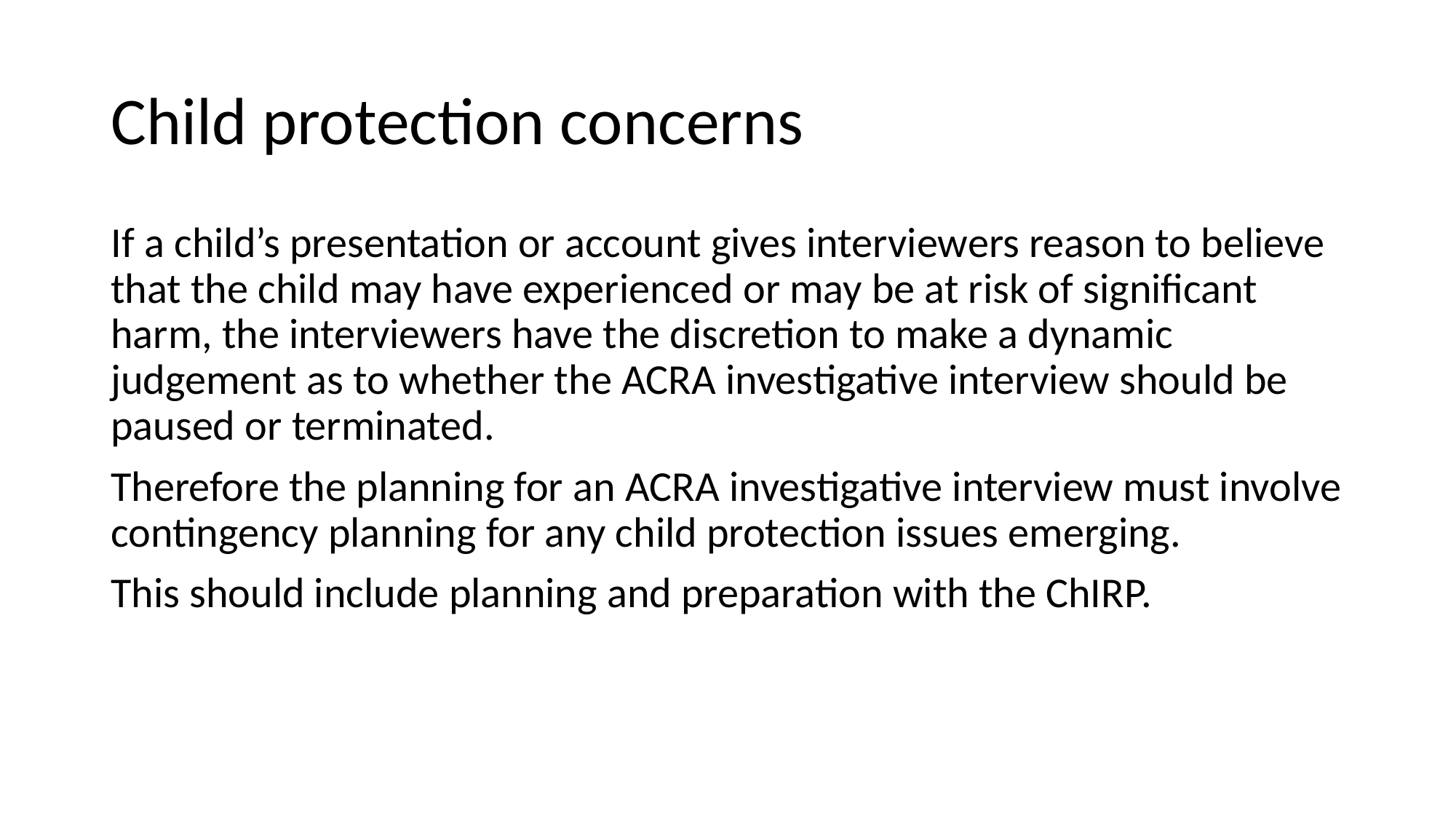

# Child protection concerns
If a child’s presentation or account gives interviewers reason to believe that the child may have experienced or may be at risk of significant harm, the interviewers have the discretion to make a dynamic judgement as to whether the ACRA investigative interview should be  paused or terminated.
Therefore the planning for an ACRA investigative interview must involve contingency planning for any child protection issues emerging.
This should include planning and preparation with the ChIRP.